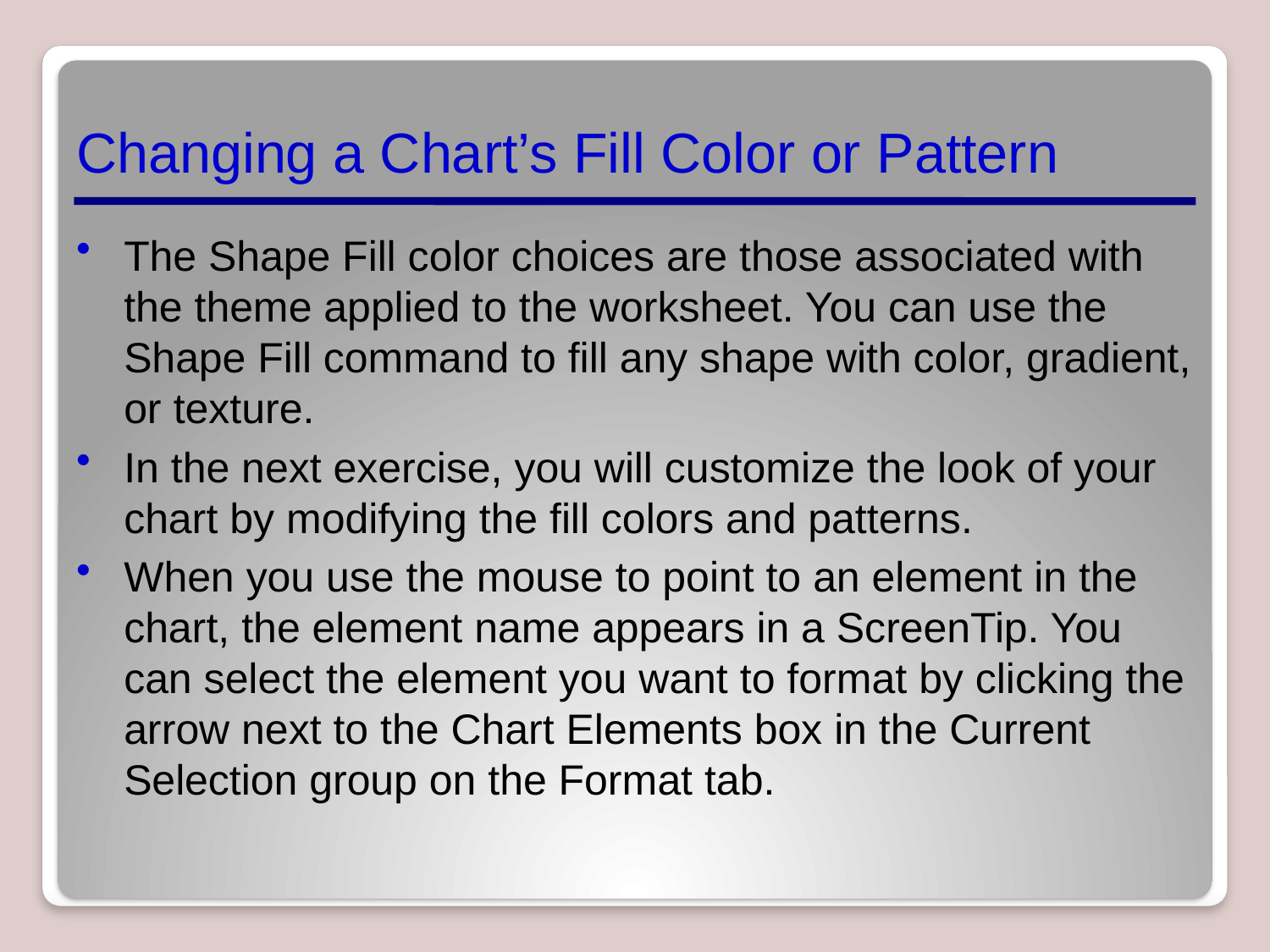

# Changing a Chart’s Fill Color or Pattern
The Shape Fill color choices are those associated with the theme applied to the worksheet. You can use the Shape Fill command to fill any shape with color, gradient, or texture.
In the next exercise, you will customize the look of your chart by modifying the fill colors and patterns.
When you use the mouse to point to an element in the chart, the element name appears in a ScreenTip. You can select the element you want to format by clicking the arrow next to the Chart Elements box in the Current Selection group on the Format tab.